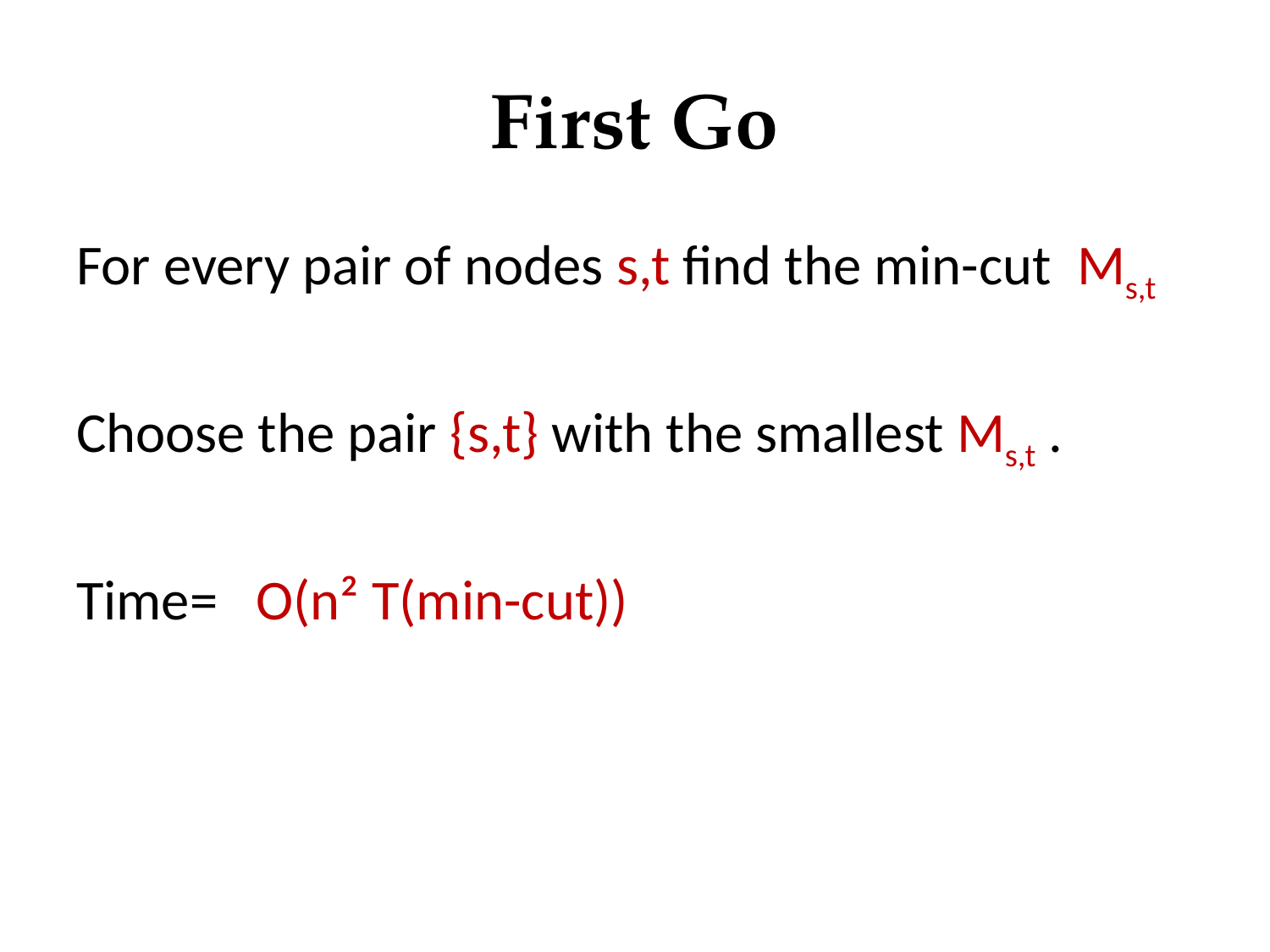

# First Go
For every pair of nodes s,t find the min-cut  Ms,t

Choose the pair {s,t} with the smallest Ms,t .

Time=   O(n² T(min-cut))